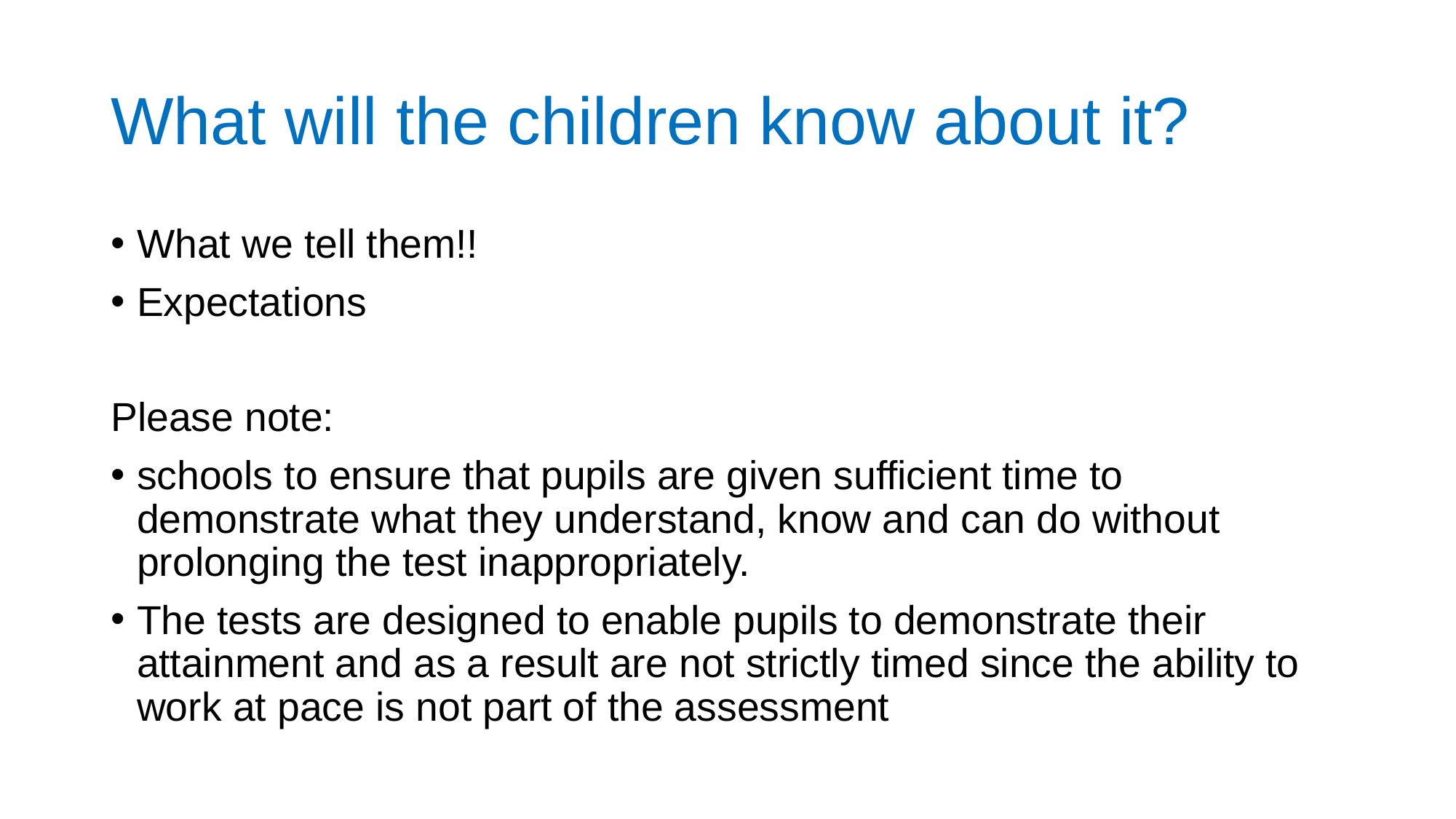

# What will the children know about it?
What we tell them!!
Expectations

Please note:
schools to ensure that pupils are given sufficient time to demonstrate what they understand, know and can do without prolonging the test inappropriately.
The tests are designed to enable pupils to demonstrate their attainment and as a result are not strictly timed since the ability to work at pace is not part of the assessment